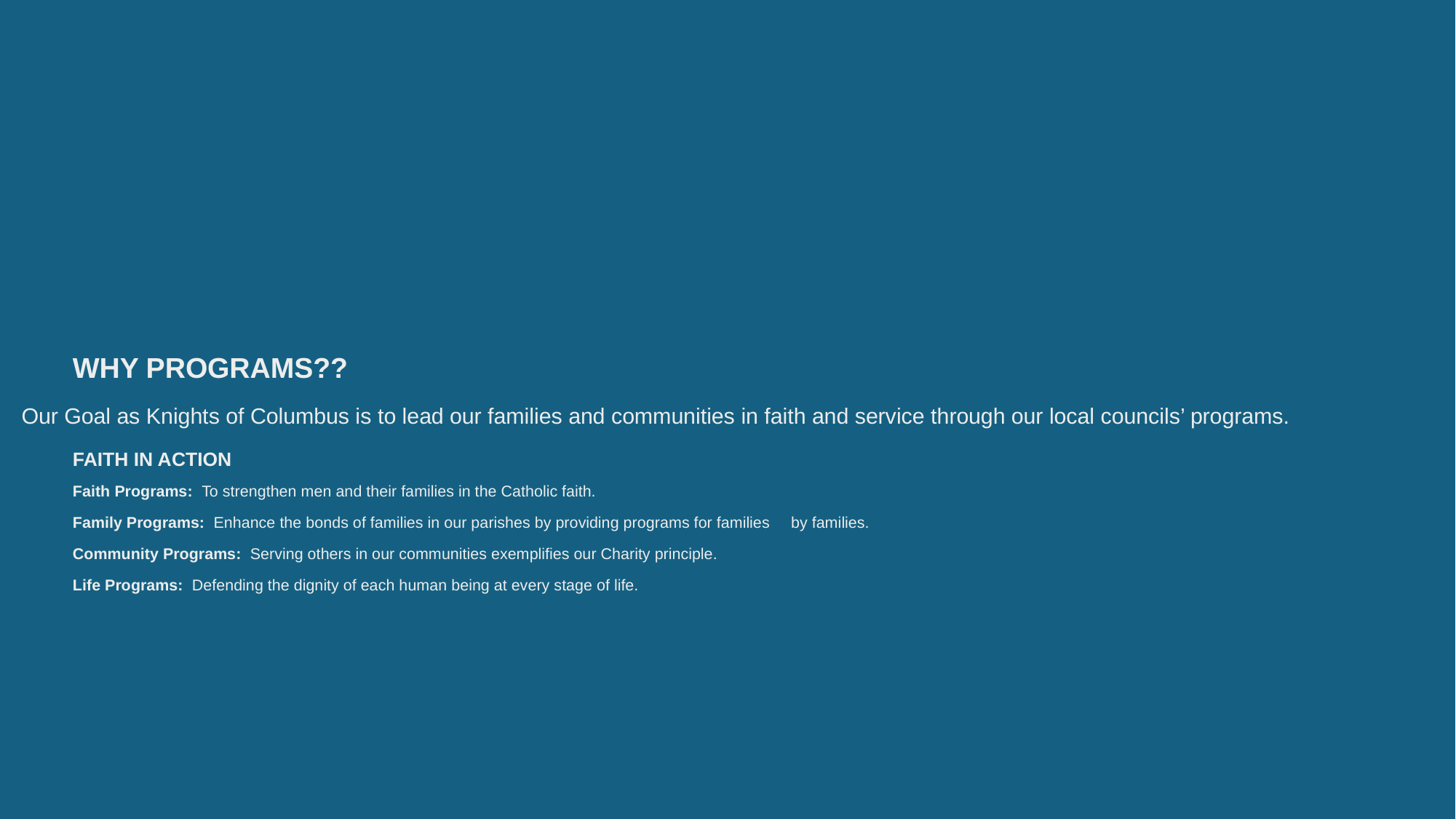

# WHY PROGRAMS?? Our Goal as Knights of Columbus is to lead our families and communities in faith and service through our local councils’ programs. FAITH IN ACTION Faith Programs:  To strengthen men and their families in the Catholic faith. Family Programs:  Enhance the bonds of families in our parishes by providing programs for families 	by families. Community Programs:  Serving others in our communities exemplifies our Charity principle. Life Programs:  Defending the dignity of each human being at every stage of life.